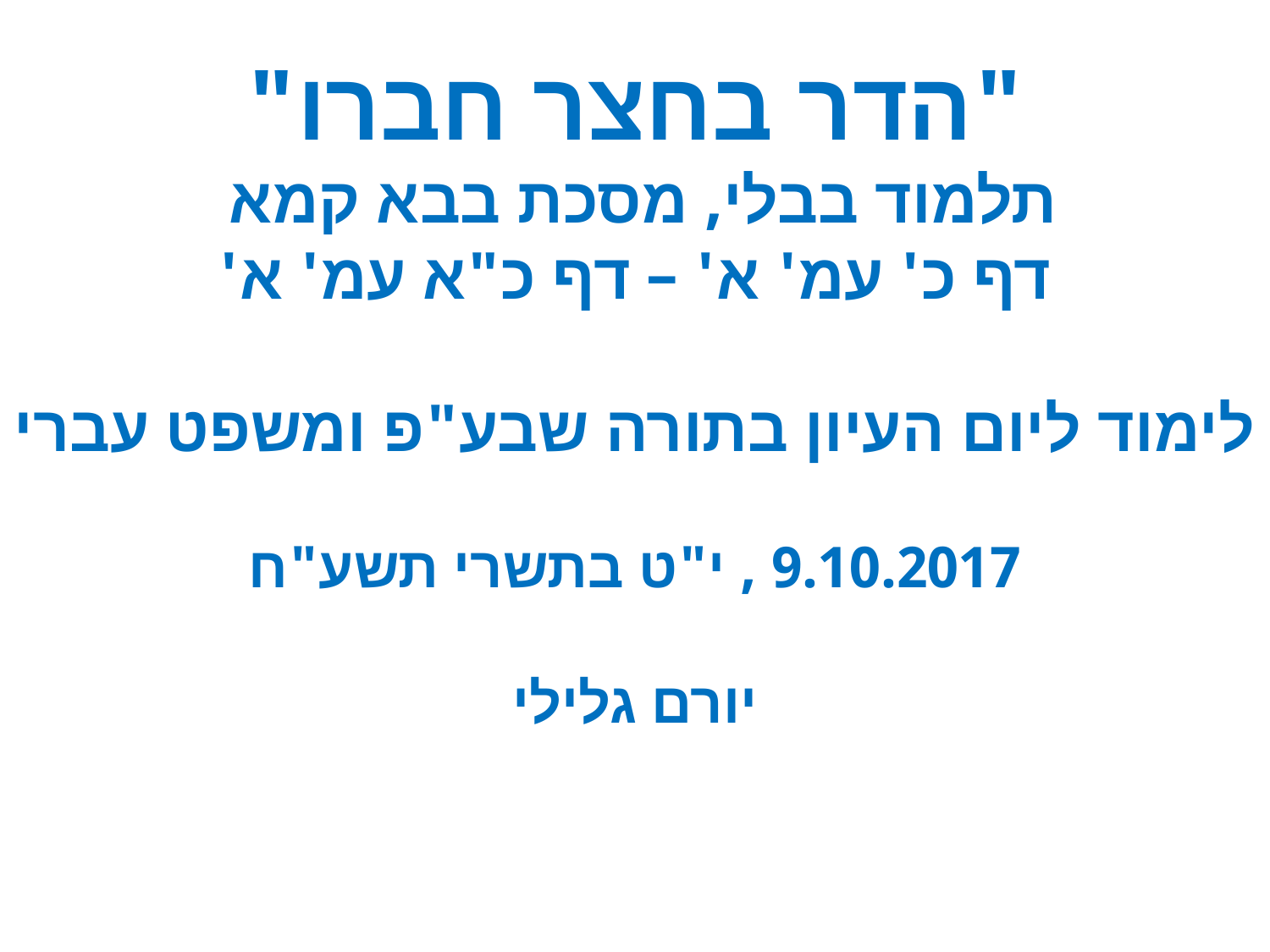

"הדר בחצר חברו"
תלמוד בבלי, מסכת בבא קמא
דף כ' עמ' א' – דף כ"א עמ' א'

לימוד ליום העיון בתורה שבע"פ ומשפט עברי

9.10.2017 , י"ט בתשרי תשע"ח

יורם גלילי